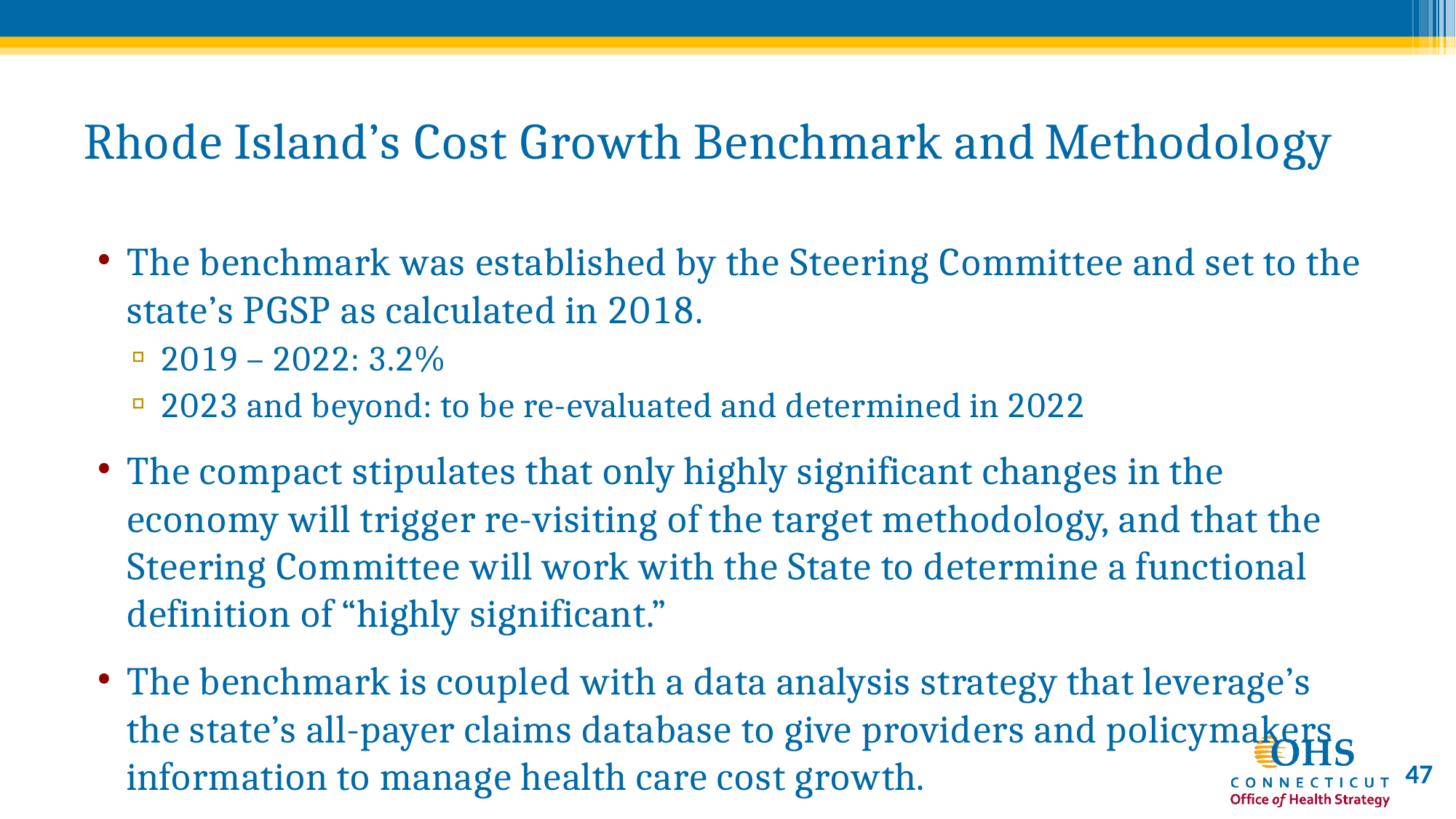

# Rhode Island’s Cost Growth Benchmark and Methodology
The benchmark was established by the Steering Committee and set to the state’s PGSP as calculated in 2018.
2019 – 2022: 3.2%
2023 and beyond: to be re-evaluated and determined in 2022
The compact stipulates that only highly significant changes in the economy will trigger re-visiting of the target methodology, and that the Steering Committee will work with the State to determine a functional definition of “highly significant.”
The benchmark is coupled with a data analysis strategy that leverage’s the state’s all-payer claims database to give providers and policymakers information to manage health care cost growth.
47